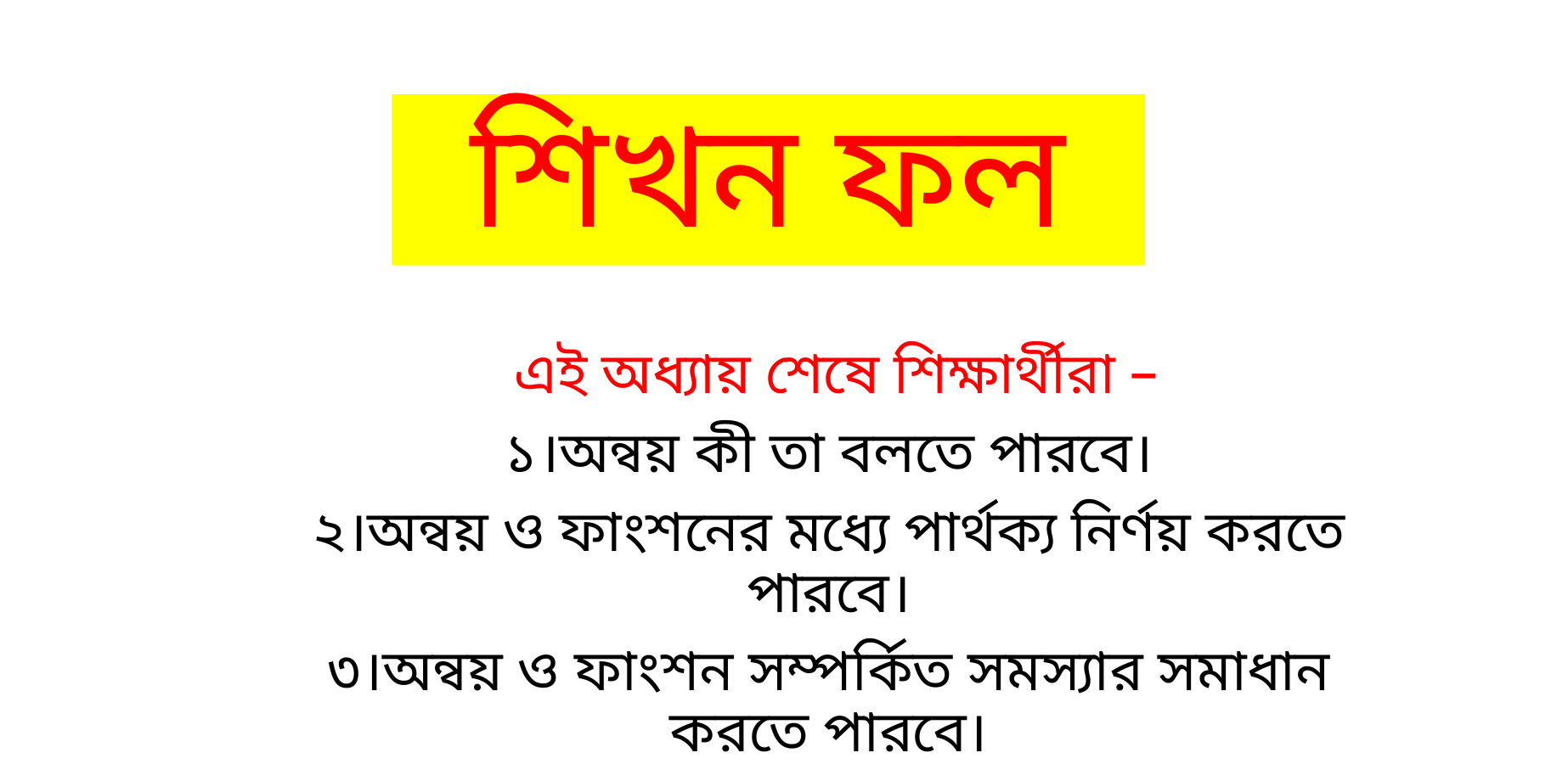

# শিখন ফল
 এই অধ্যায় শেষে শিক্ষার্থীরা –
১।অন্বয় কী তা বলতে পারবে।
২।অন্বয় ও ফাংশনের মধ্যে পার্থক্য নির্ণয় করতে পারবে।
৩।অন্বয় ও ফাংশন সম্পর্কিত সমস্যার সমাধান করতে পারবে।